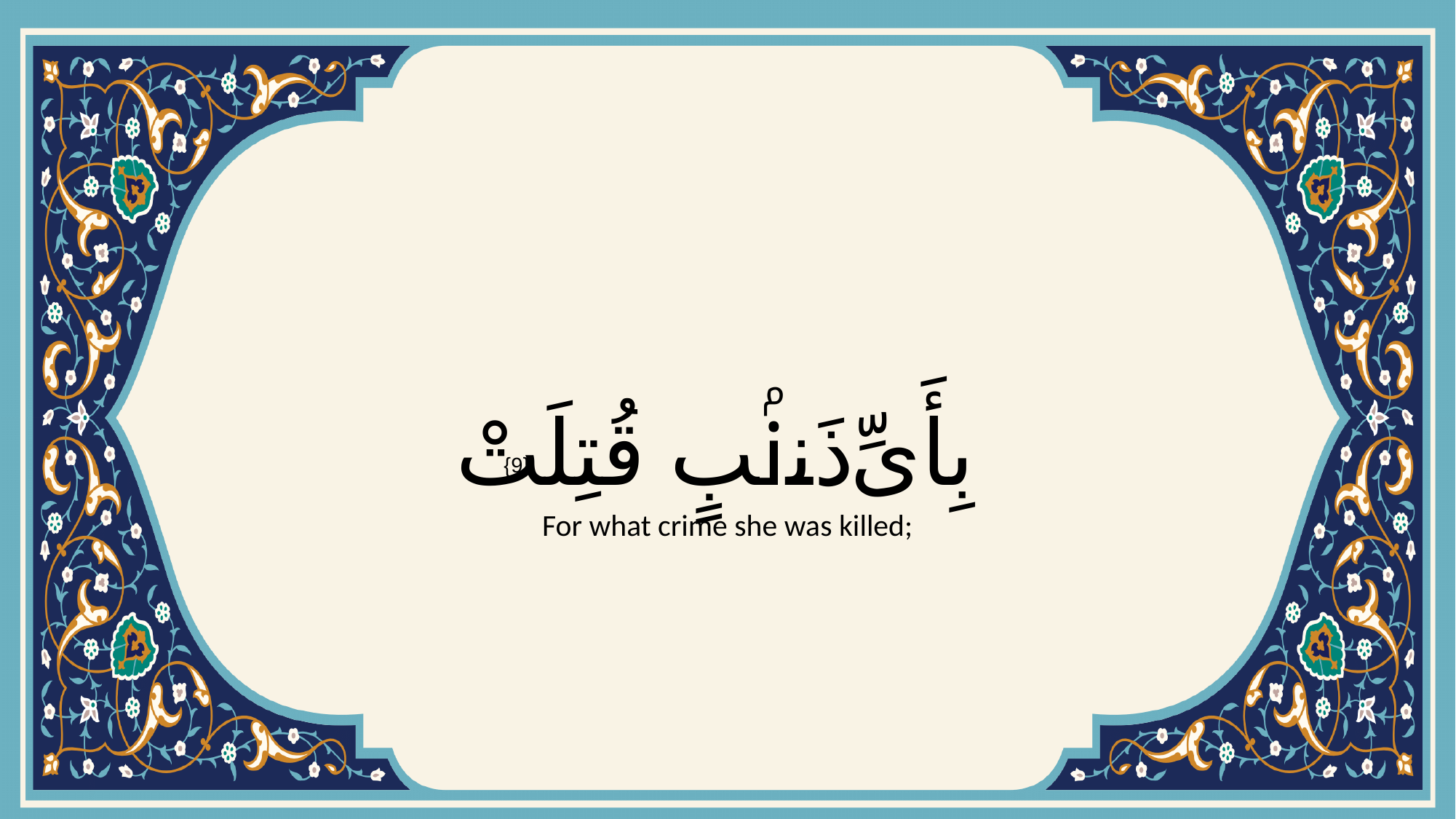

# بِأَىِّ ذَنۢبٍ قُتِلَتْ
{9}
For what crime she was killed;